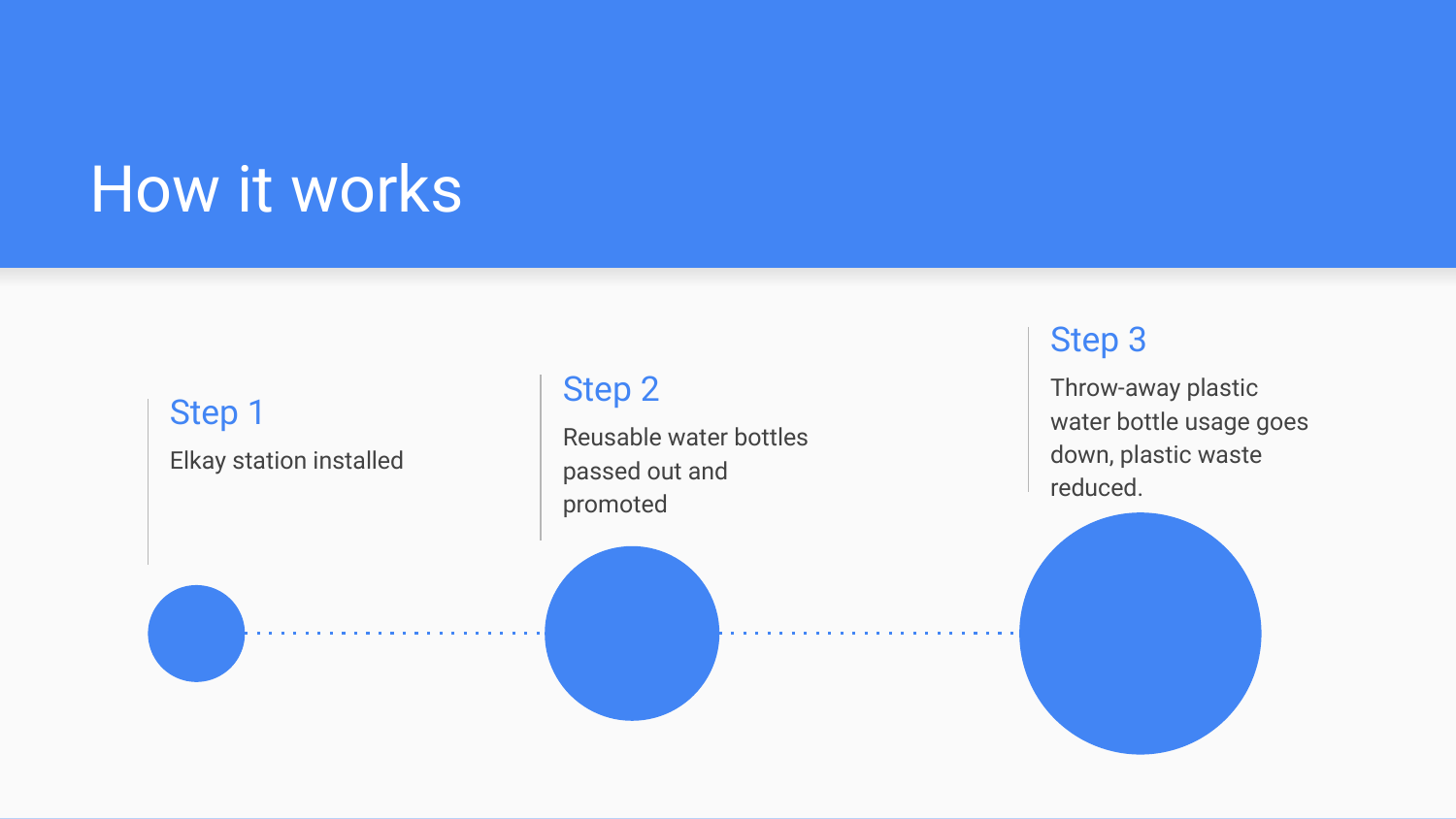

# How it works
Step 3
Throw-away plastic water bottle usage goes down, plastic waste reduced.
Step 2
Step 1
Reusable water bottles passed out and promoted
Elkay station installed